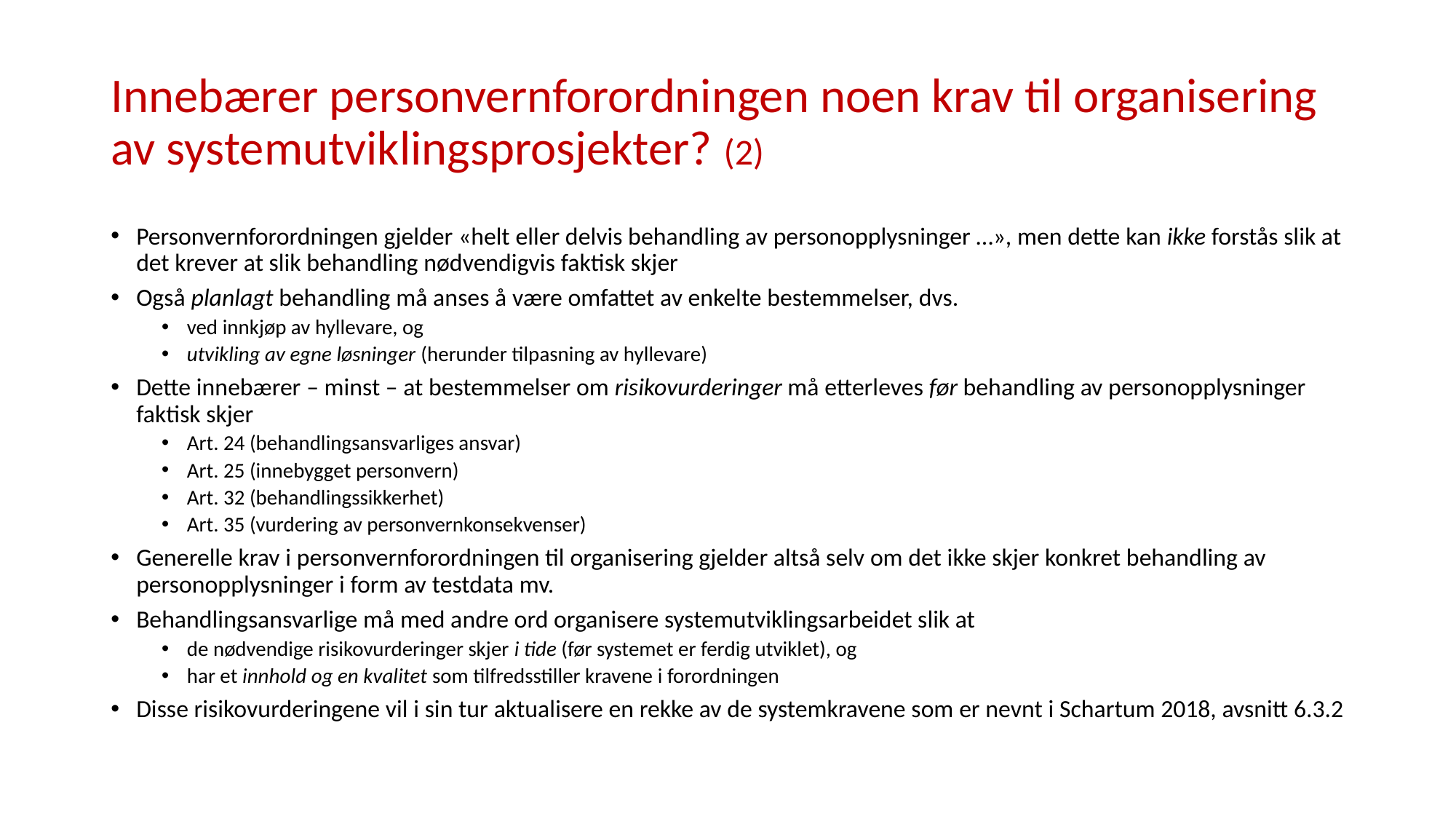

# Innebærer personvernforordningen noen krav til organisering av systemutviklingsprosjekter? (2)
Personvernforordningen gjelder «helt eller delvis behandling av personopplysninger …», men dette kan ikke forstås slik at det krever at slik behandling nødvendigvis faktisk skjer
Også planlagt behandling må anses å være omfattet av enkelte bestemmelser, dvs.
ved innkjøp av hyllevare, og
utvikling av egne løsninger (herunder tilpasning av hyllevare)
Dette innebærer – minst – at bestemmelser om risikovurderinger må etterleves før behandling av personopplysninger faktisk skjer
Art. 24 (behandlingsansvarliges ansvar)
Art. 25 (innebygget personvern)
Art. 32 (behandlingssikkerhet)
Art. 35 (vurdering av personvernkonsekvenser)
Generelle krav i personvernforordningen til organisering gjelder altså selv om det ikke skjer konkret behandling av personopplysninger i form av testdata mv.
Behandlingsansvarlige må med andre ord organisere systemutviklingsarbeidet slik at
de nødvendige risikovurderinger skjer i tide (før systemet er ferdig utviklet), og
har et innhold og en kvalitet som tilfredsstiller kravene i forordningen
Disse risikovurderingene vil i sin tur aktualisere en rekke av de systemkravene som er nevnt i Schartum 2018, avsnitt 6.3.2